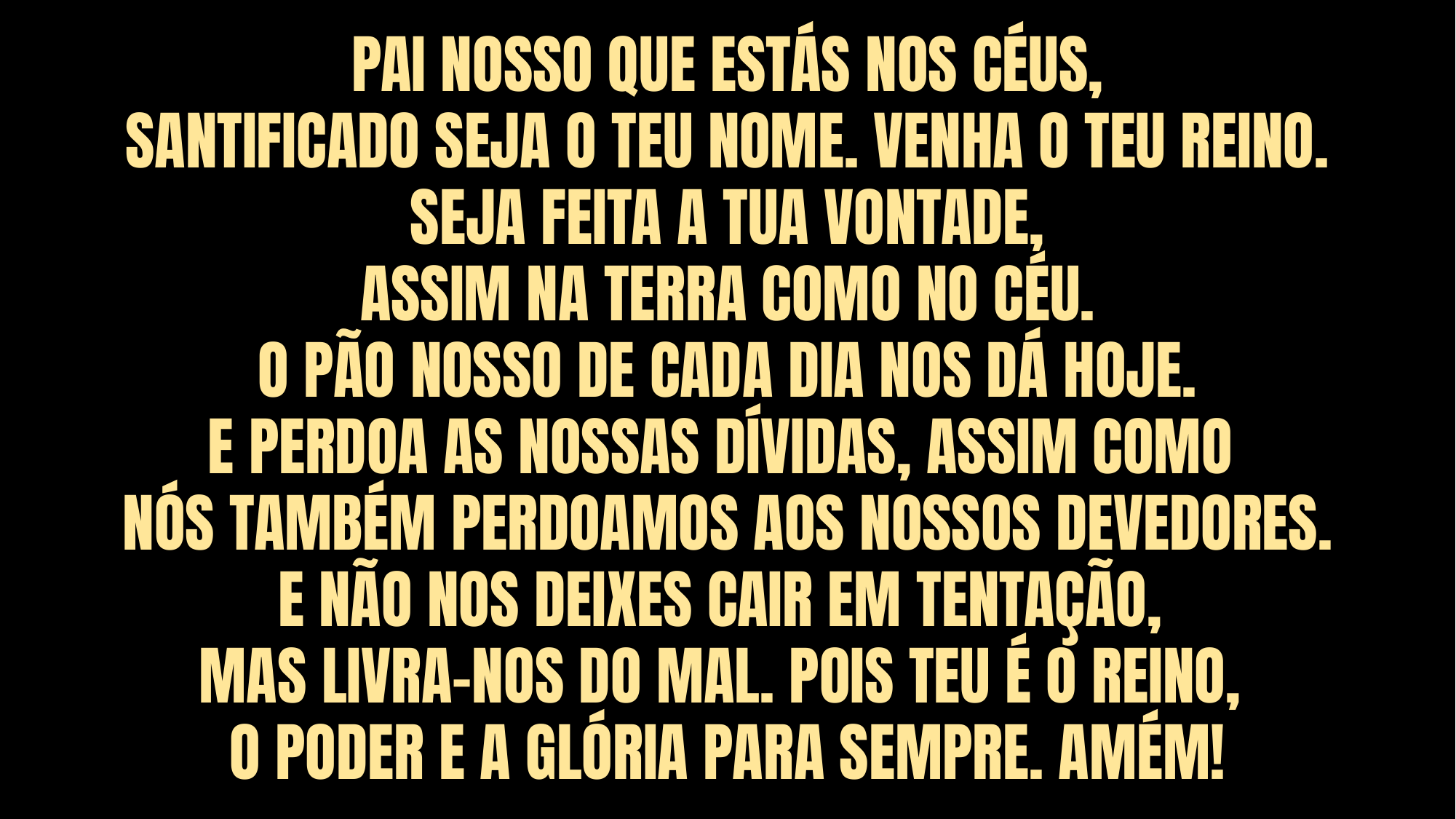

PAI NOSSO QUE ESTÁS NOS CÉUS,
SANTIFICADO SEJA O TEU NOME. VENHA O TEU REINO.
SEJA FEITA A TUA VONTADE,
ASSIM NA TERRA COMO NO CÉU.
O PÃO NOSSO DE CADA DIA NOS DÁ HOJE.
E PERDOA AS NOSSAS DÍVIDAS, ASSIM COMO
NÓS TAMBÉM PERDOAMOS AOS NOSSOS DEVEDORES.
E NÃO NOS DEIXES CAIR EM TENTAÇÃO,
MAS LIVRA-NOS DO MAL. POIS TEU É O REINO,
O PODER E A GLÓRIA PARA SEMPRE. AMÉM!